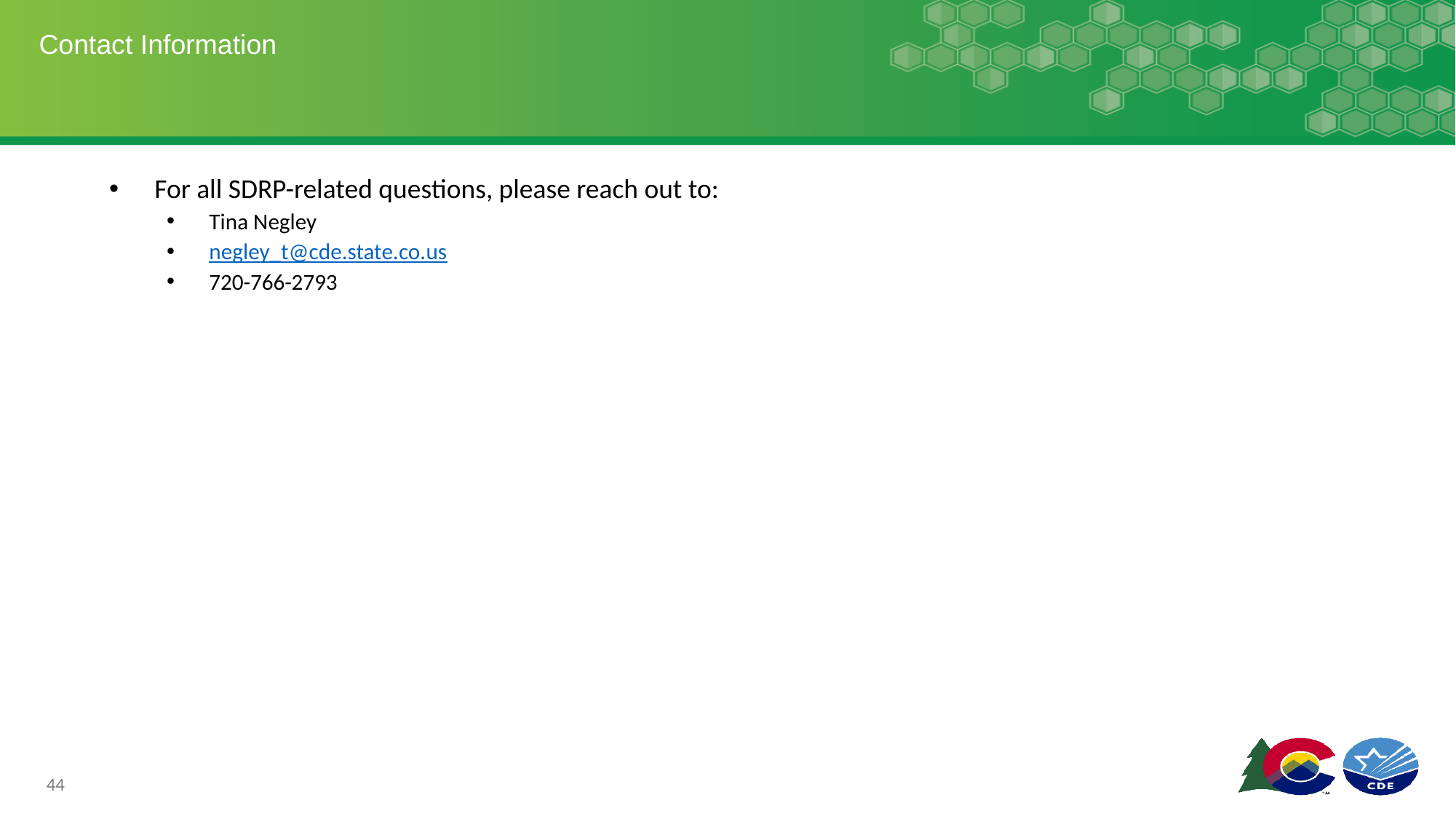

# Contact Information
For all SDRP-related questions, please reach out to:
Tina Negley
negley_t@cde.state.co.us
720-766-2793
44